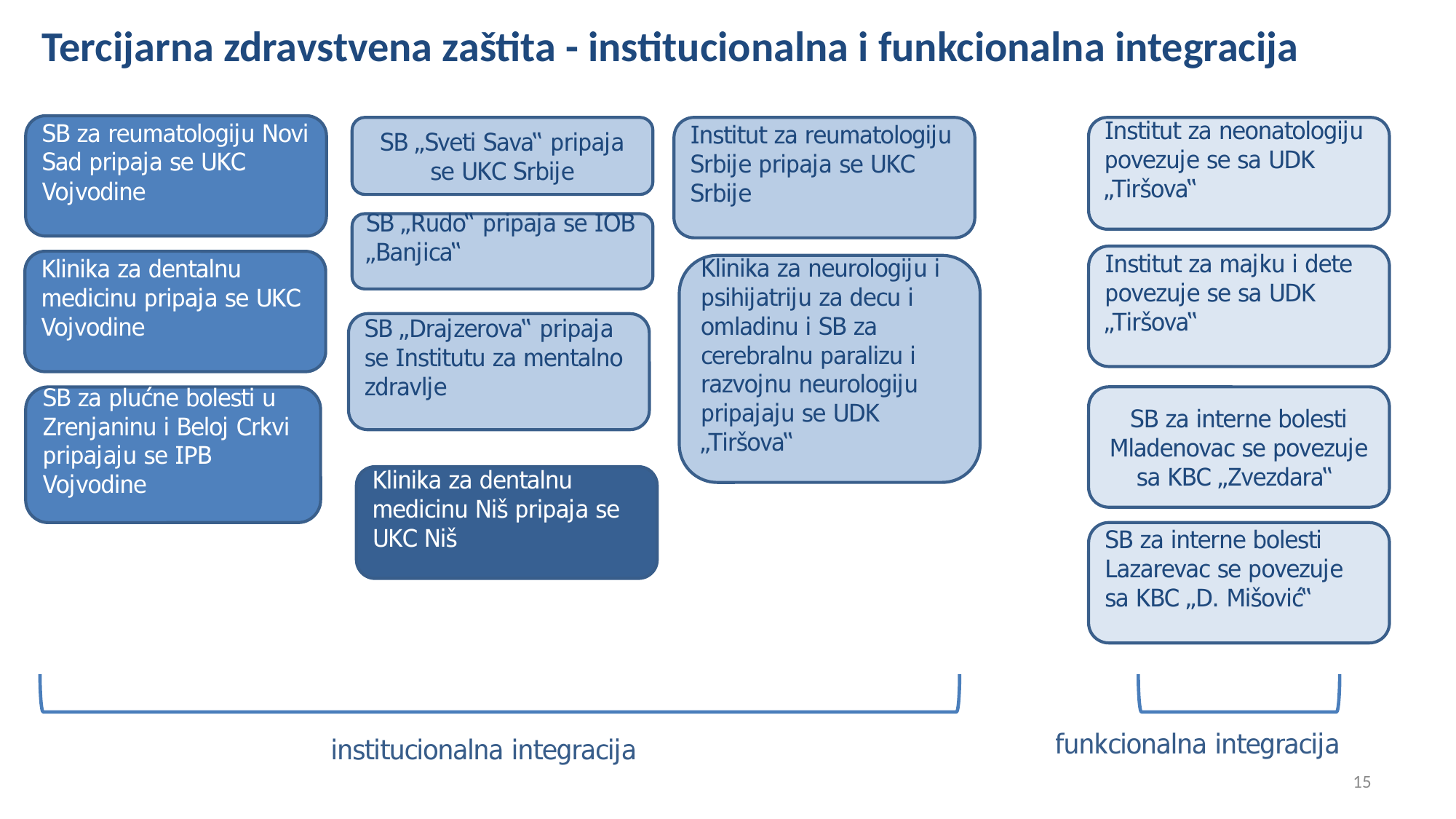

Tercijarna zdravstvena zaštita - institucionalna i funkcionalna integracija

SB za reumatologiju Novi Sad pripaja se UKC Vojvodine

SB „Sveti Sava“ pripaja se UKC Srbije
Institut za reumatologiju Srbije pripaja se UKC Srbije

Institut za neonatologiju povezuje se sa UDK „Tiršova“

SB „Rudo“ pripaja se IOB „Banjica“

Institut za majku i dete povezuje se sa UDK „Tiršova“

Klinika za dentalnu medicinu pripaja se UKC Vojvodine

Klinika za neurologiju i psihijatriju za decu i omladinu i SB za cerebralnu paralizu i razvojnu neurologiju pripajaju se UDK „Tiršova“

SB „Drajzerova“ pripaja se Institutu za mentalno zdravlje

SB za plućne bolesti u Zrenjaninu i Beloj Crkvi pripajaju se IPB Vojvodine

SB za interne bolesti Mladenovac se povezuje sa KBC „Zvezdara“
Klinika za dentalnu medicinu Niš pripaja se UKC Niš

SB za interne bolesti Lazarevac se povezuje sa KBC „D. Mišović“

funkcionalna integracija

institucionalna integracija
15